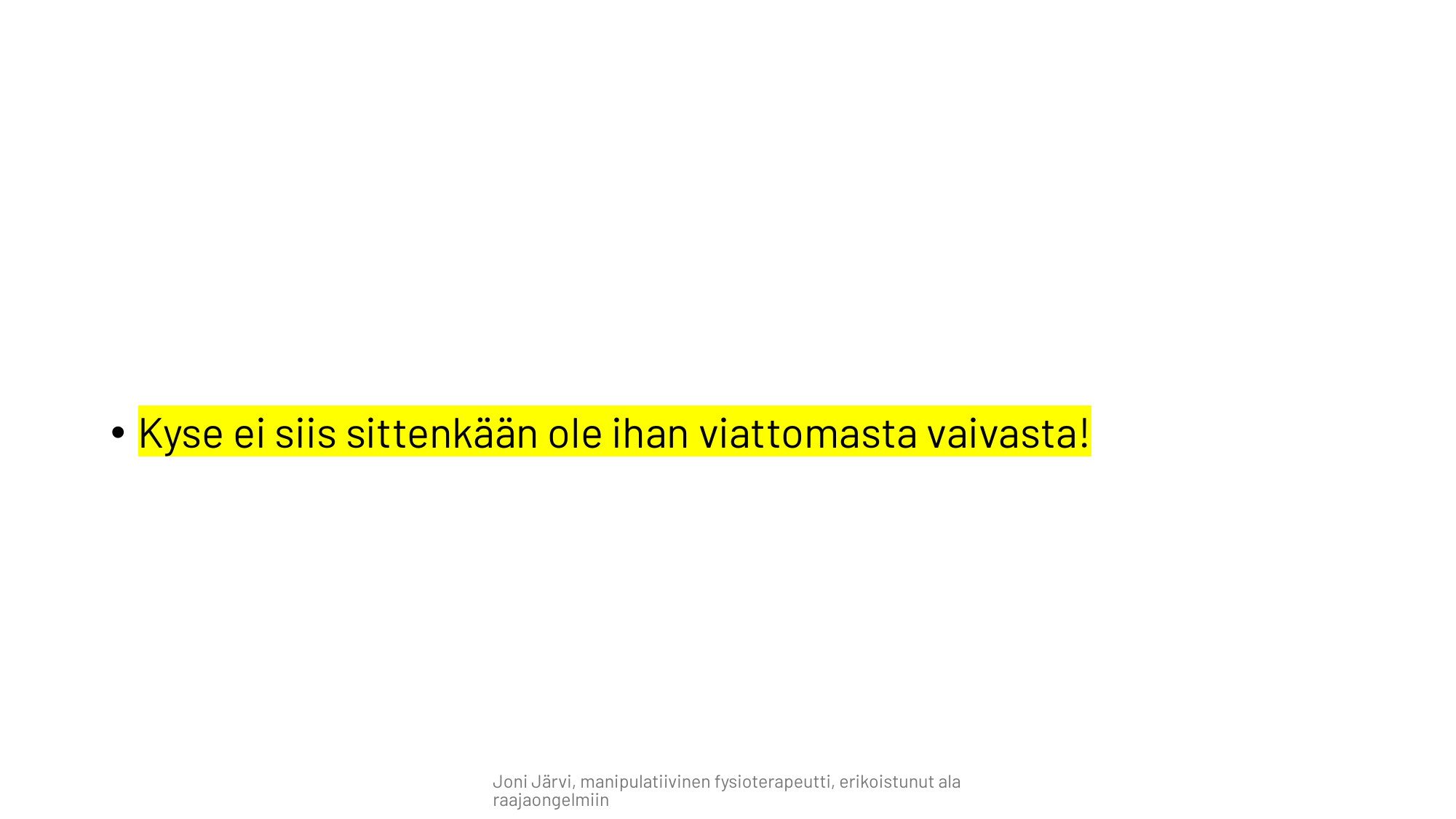

#

Kyse ei siis sittenkään ole ihan viattomasta vaivasta!
Joni Järvi, manipulatiivinen fysioterapeutti, erikoistunut alaraajaongelmiin